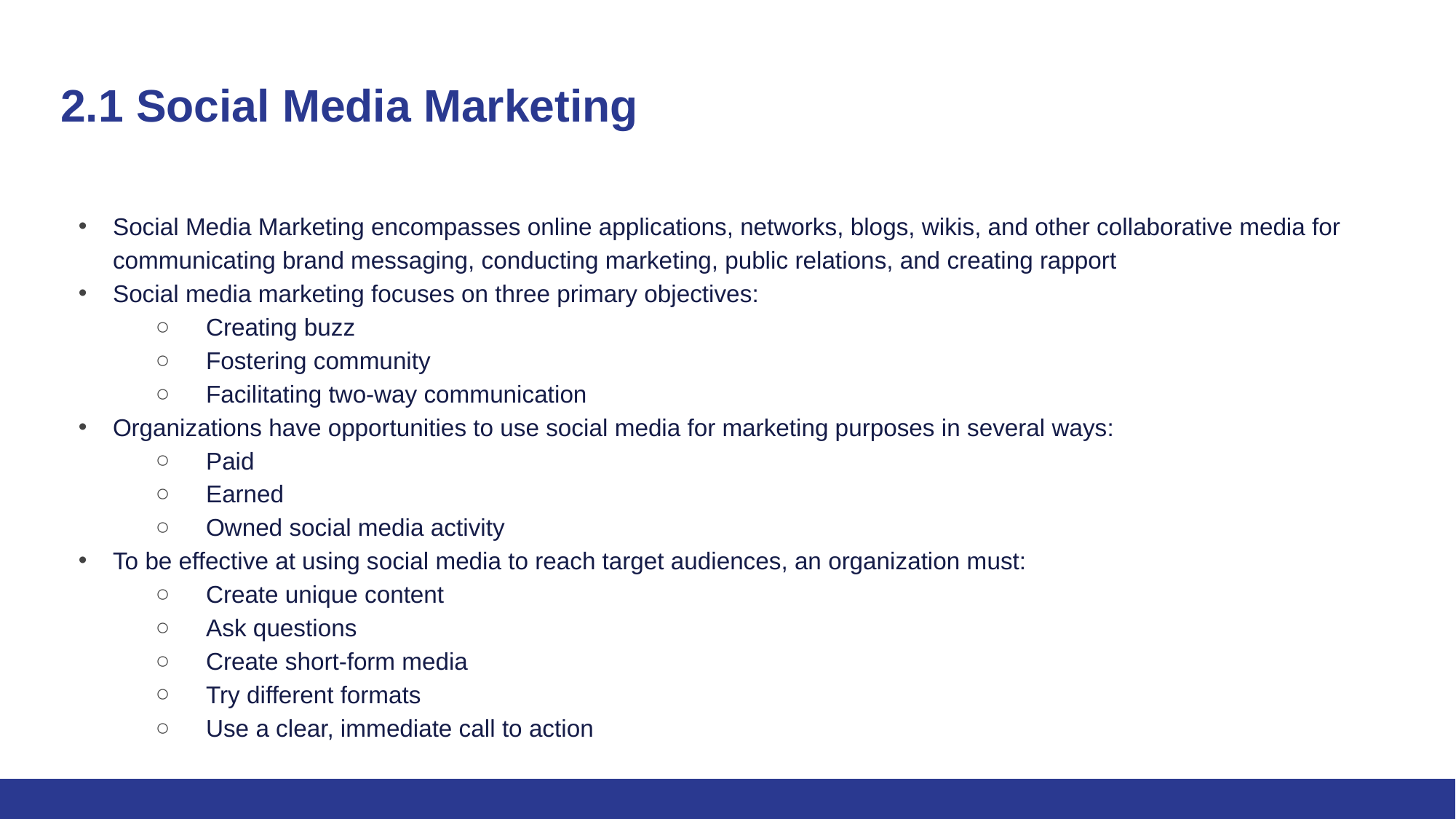

# 2.1 Social Media Marketing
Social Media Marketing encompasses online applications, networks, blogs, wikis, and other collaborative media for communicating brand messaging, conducting marketing, public relations, and creating rapport
Social media marketing focuses on three primary objectives:
Creating buzz
Fostering community
Facilitating two-way communication
Organizations have opportunities to use social media for marketing purposes in several ways:
Paid
Earned
Owned social media activity
To be effective at using social media to reach target audiences, an organization must:
Create unique content
Ask questions
Create short-form media
Try different formats
Use a clear, immediate call to action